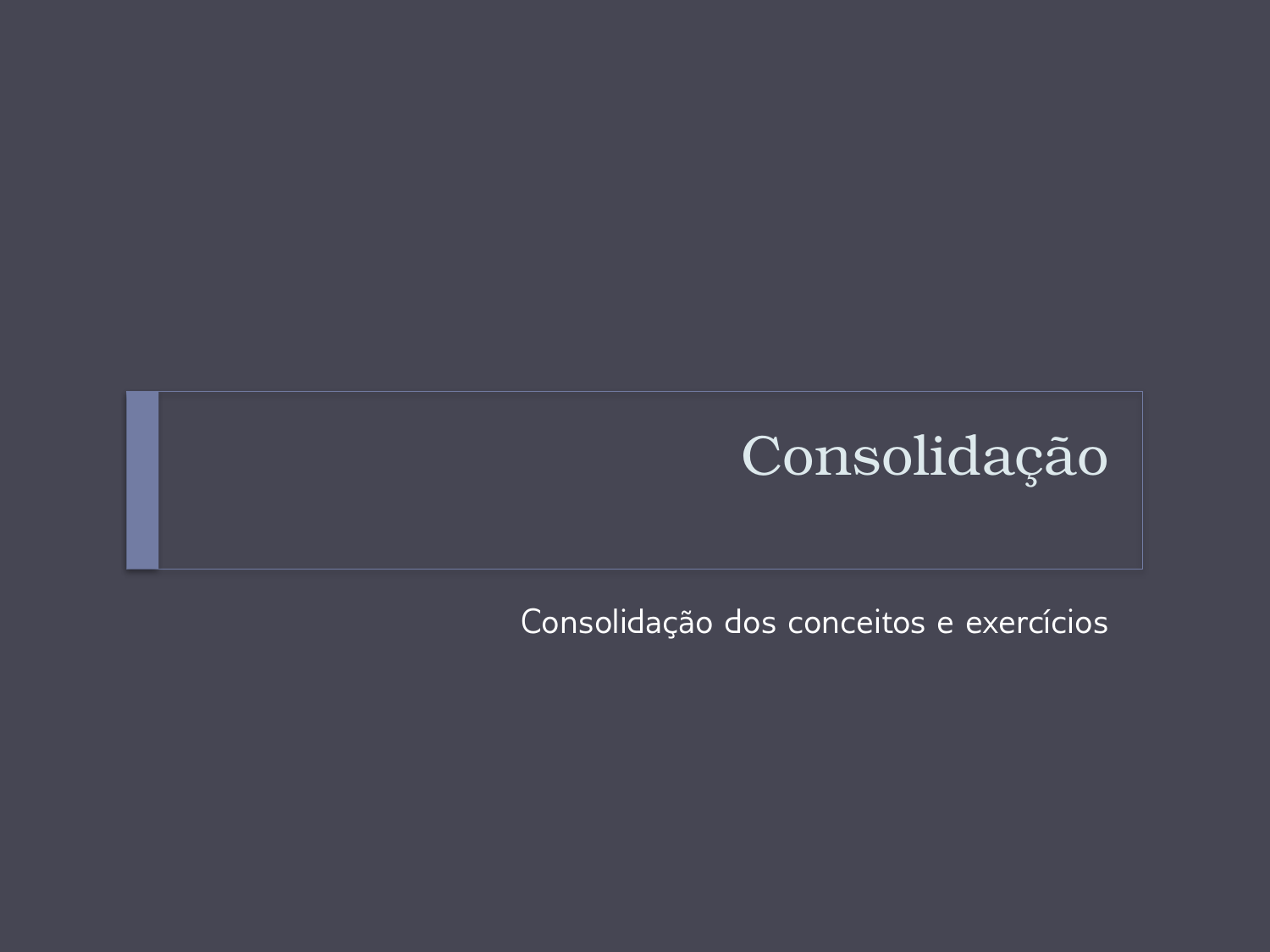

# Consolidação
Consolidação dos conceitos e exercícios